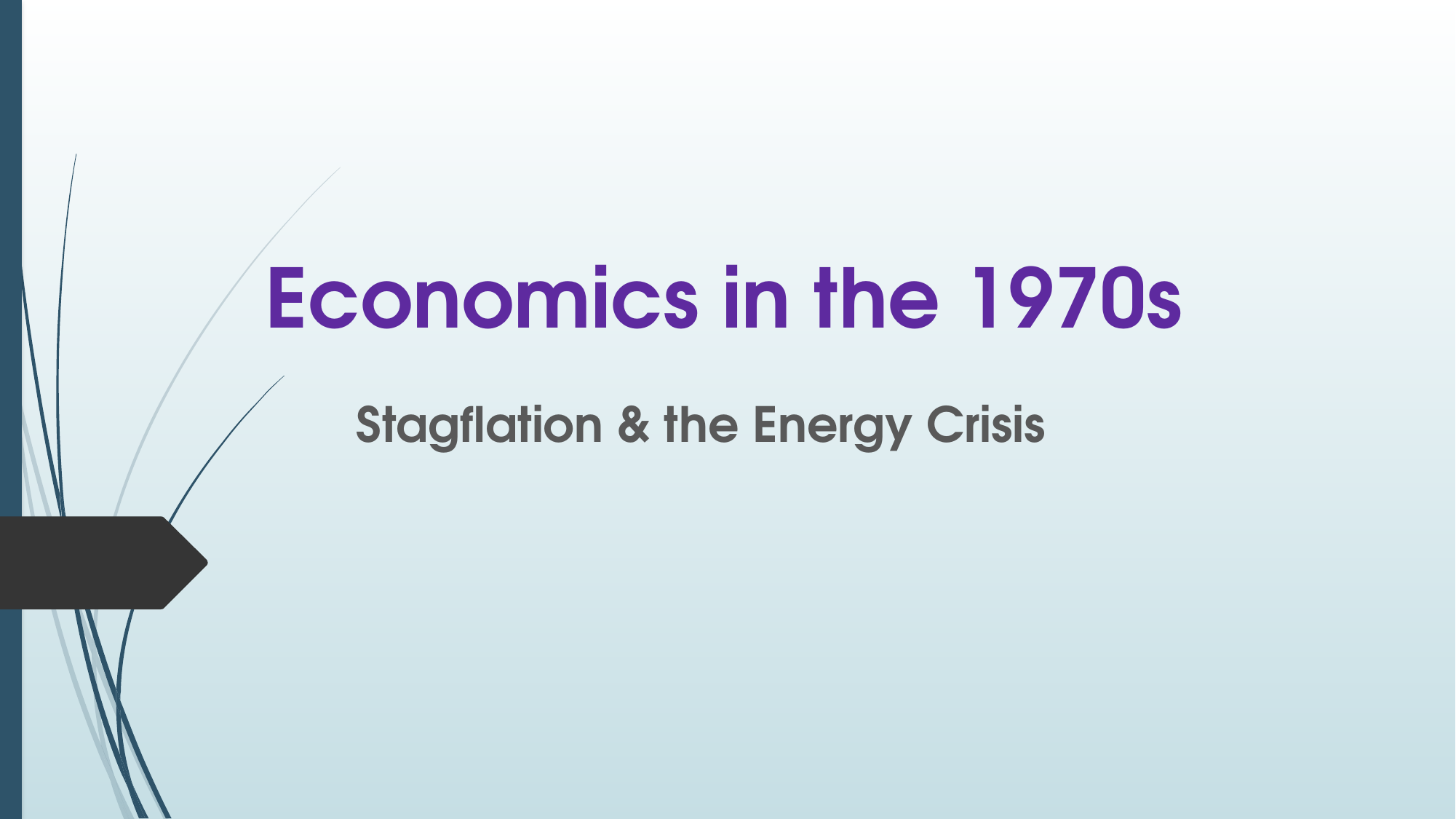

# Economics in the 1970s
Stagflation & the Energy Crisis